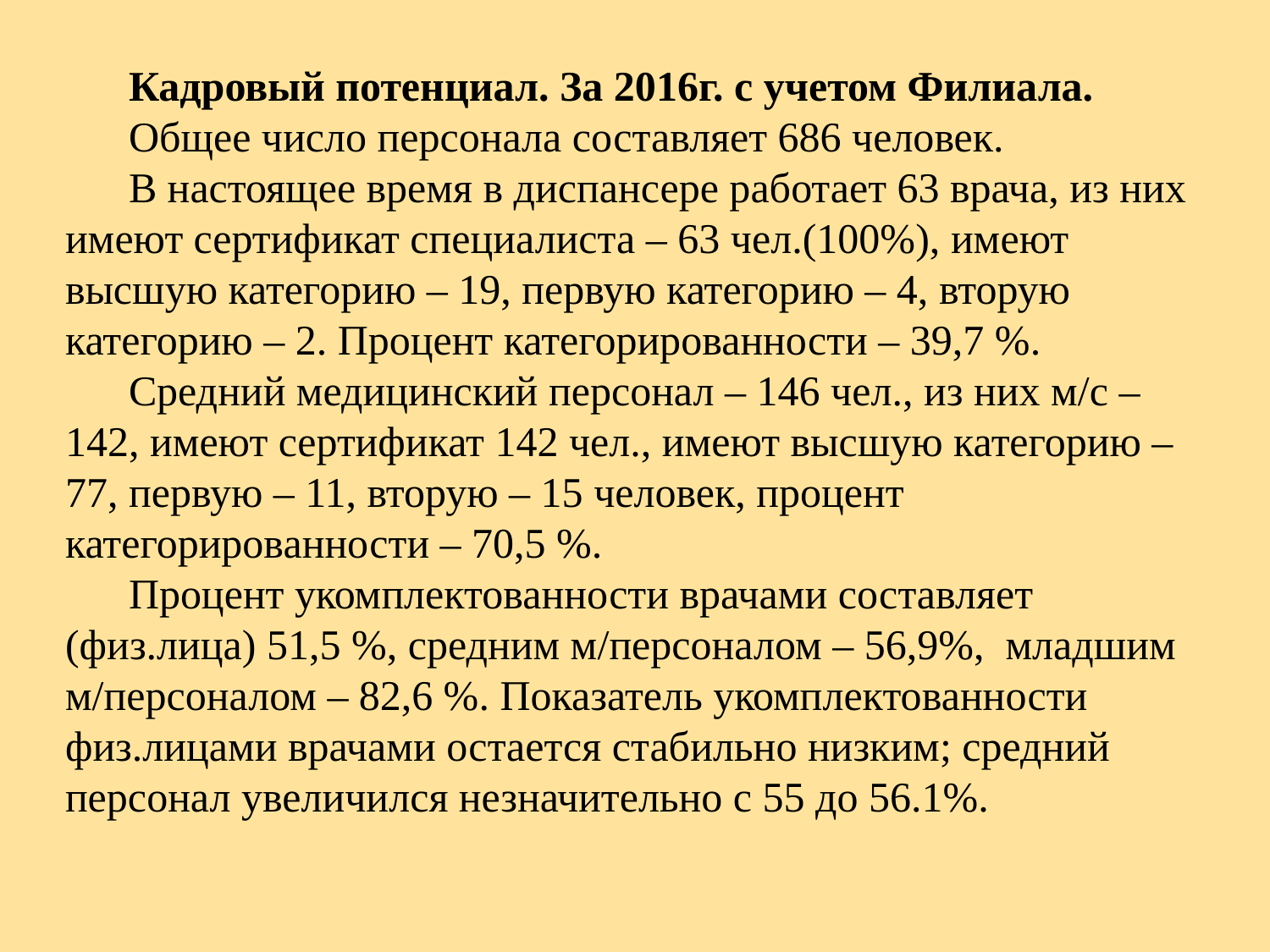

Кадровый потенциал. За 2016г. с учетом Филиала.
Общее число персонала составляет 686 человек.
В настоящее время в диспансере работает 63 врача, из них имеют сертификат специалиста – 63 чел.(100%), имеют высшую категорию – 19, первую категорию – 4, вторую категорию – 2. Процент категорированности – 39,7 %.
Средний медицинский персонал – 146 чел., из них м/с – 142, имеют сертификат 142 чел., имеют высшую категорию – 77, первую – 11, вторую – 15 человек, процент категорированности – 70,5 %.
Процент укомплектованности врачами составляет (физ.лица) 51,5 %, средним м/персоналом – 56,9%,  младшим м/персоналом – 82,6 %. Показатель укомплектованности физ.лицами врачами остается стабильно низким; средний персонал увеличился незначительно с 55 до 56.1%.